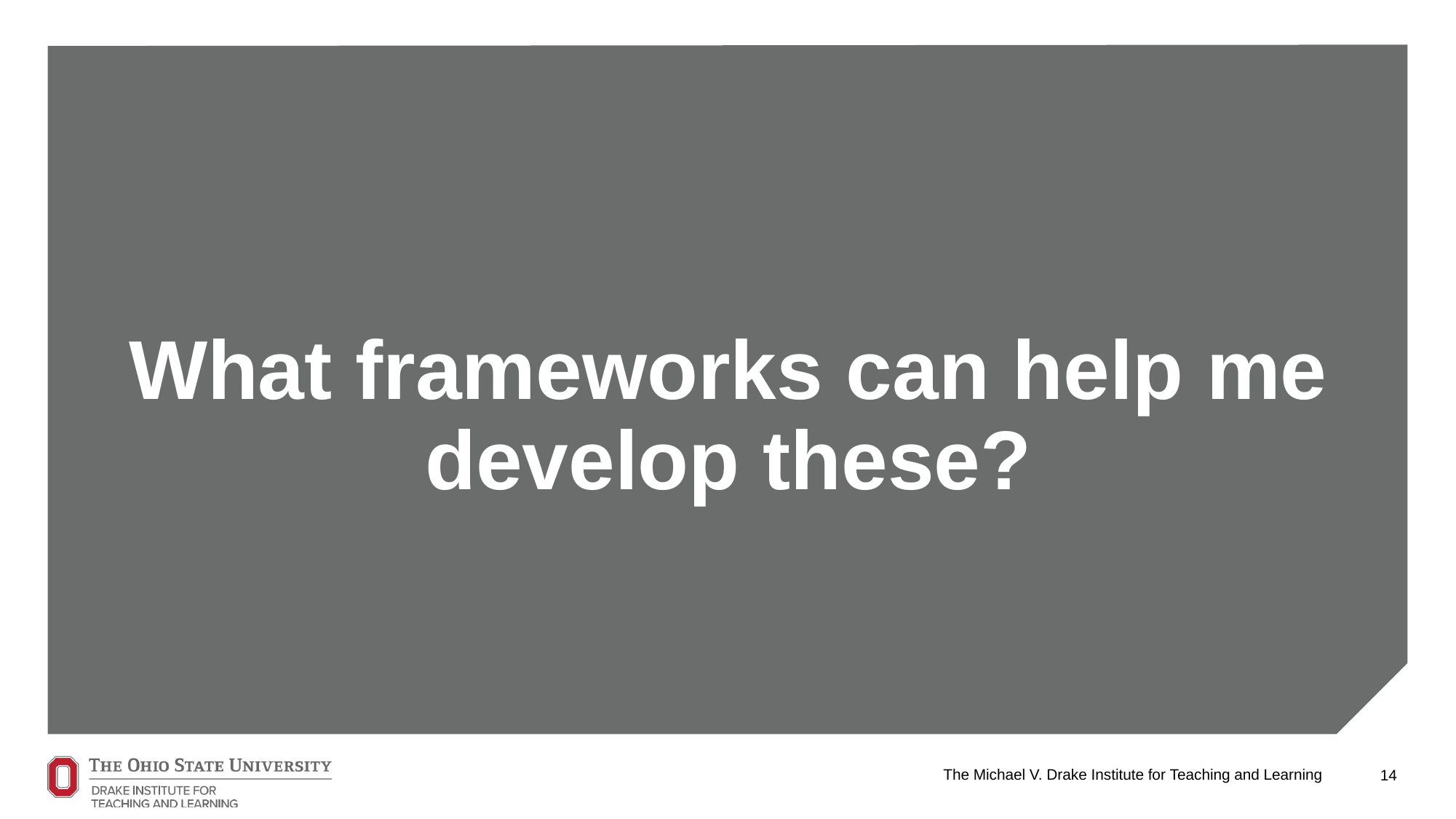

# What frameworks can help me develop these?
The Michael V. Drake Institute for Teaching and Learning
14